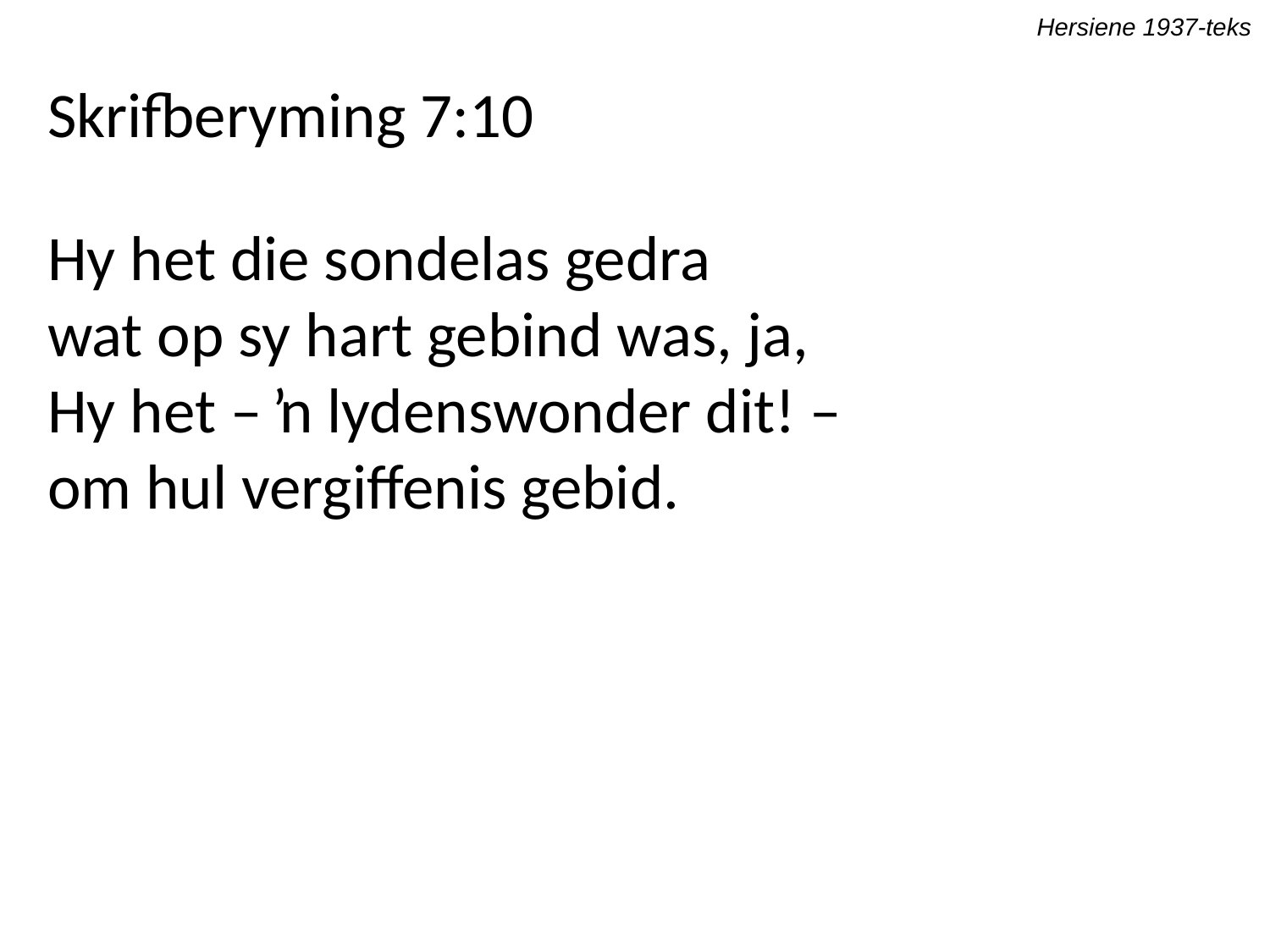

Hersiene 1937-teks
Skrifberyming 7:10

Hy het die sondelas gedra
wat op sy hart gebind was, ja,
Hy het – ŉ lydenswonder dit! –
om hul vergiffenis gebid.